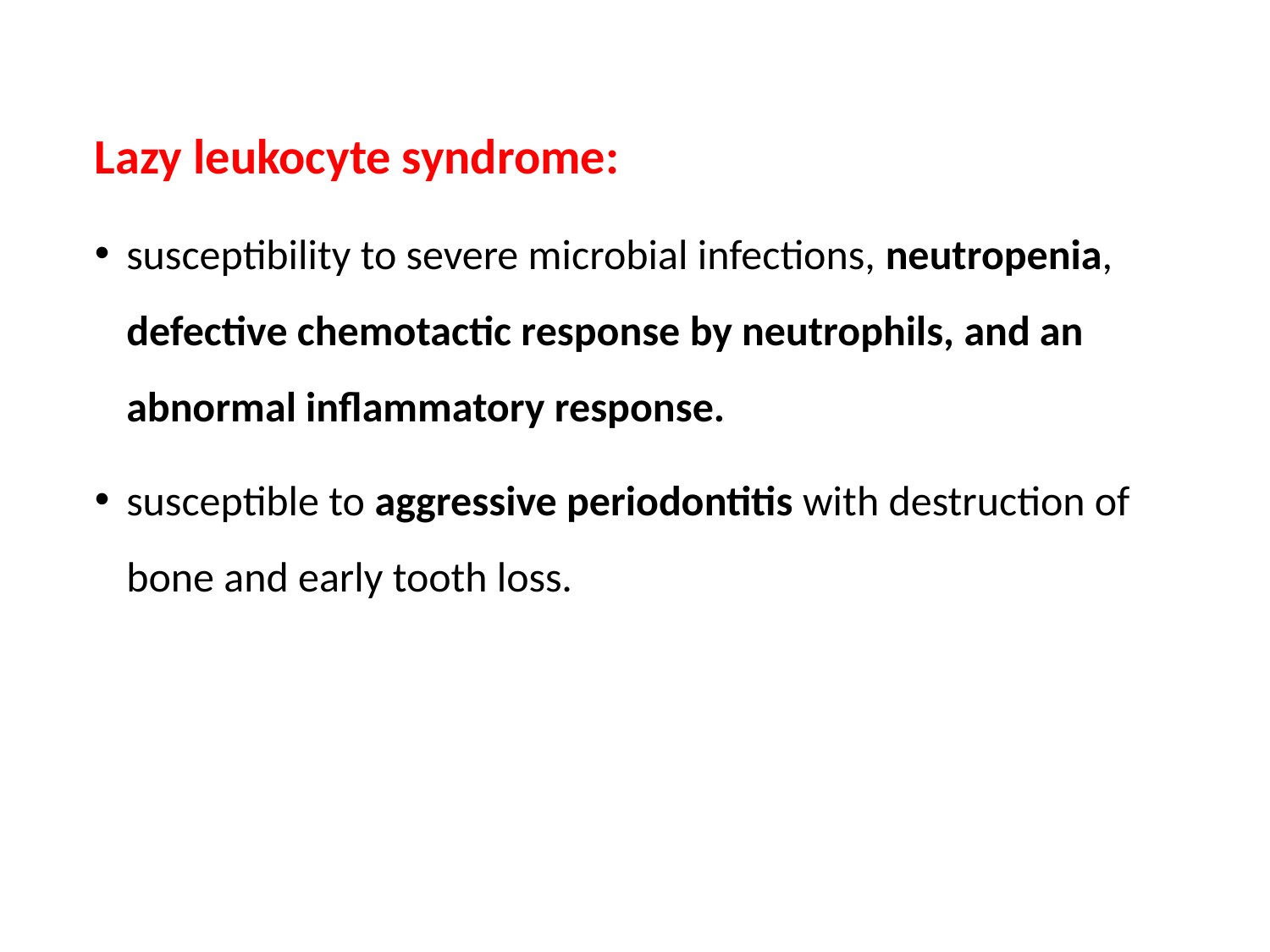

Lazy leukocyte syndrome:
susceptibility to severe microbial infections, neutropenia, defective chemotactic response by neutrophils, and an abnormal inflammatory response.
susceptible to aggressive periodontitis with destruction of bone and early tooth loss.